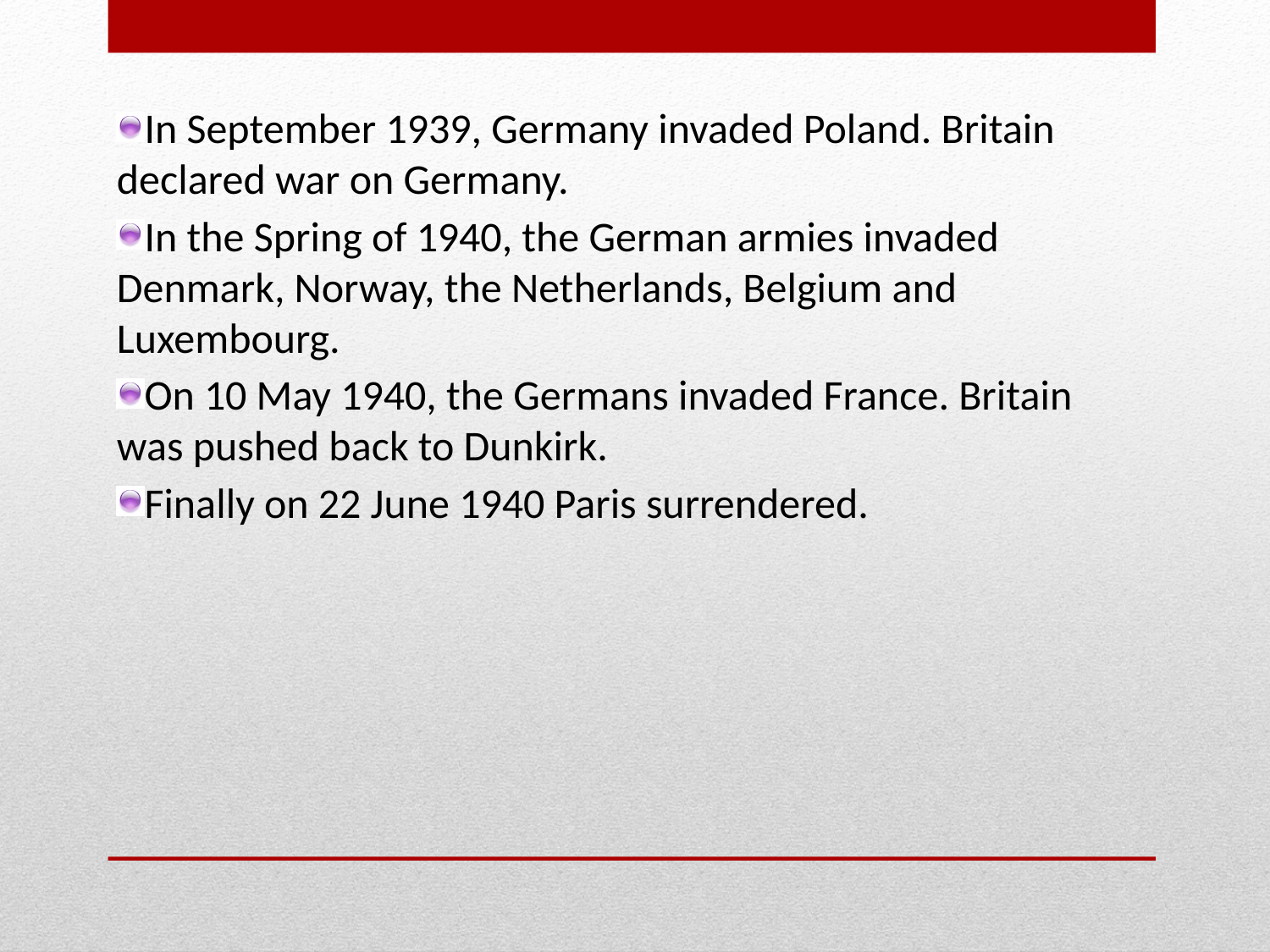

In September 1939, Germany invaded Poland. Britain declared war on Germany.
In the Spring of 1940, the German armies invaded Denmark, Norway, the Netherlands, Belgium and Luxembourg.
On 10 May 1940, the Germans invaded France. Britain was pushed back to Dunkirk.
Finally on 22 June 1940 Paris surrendered.